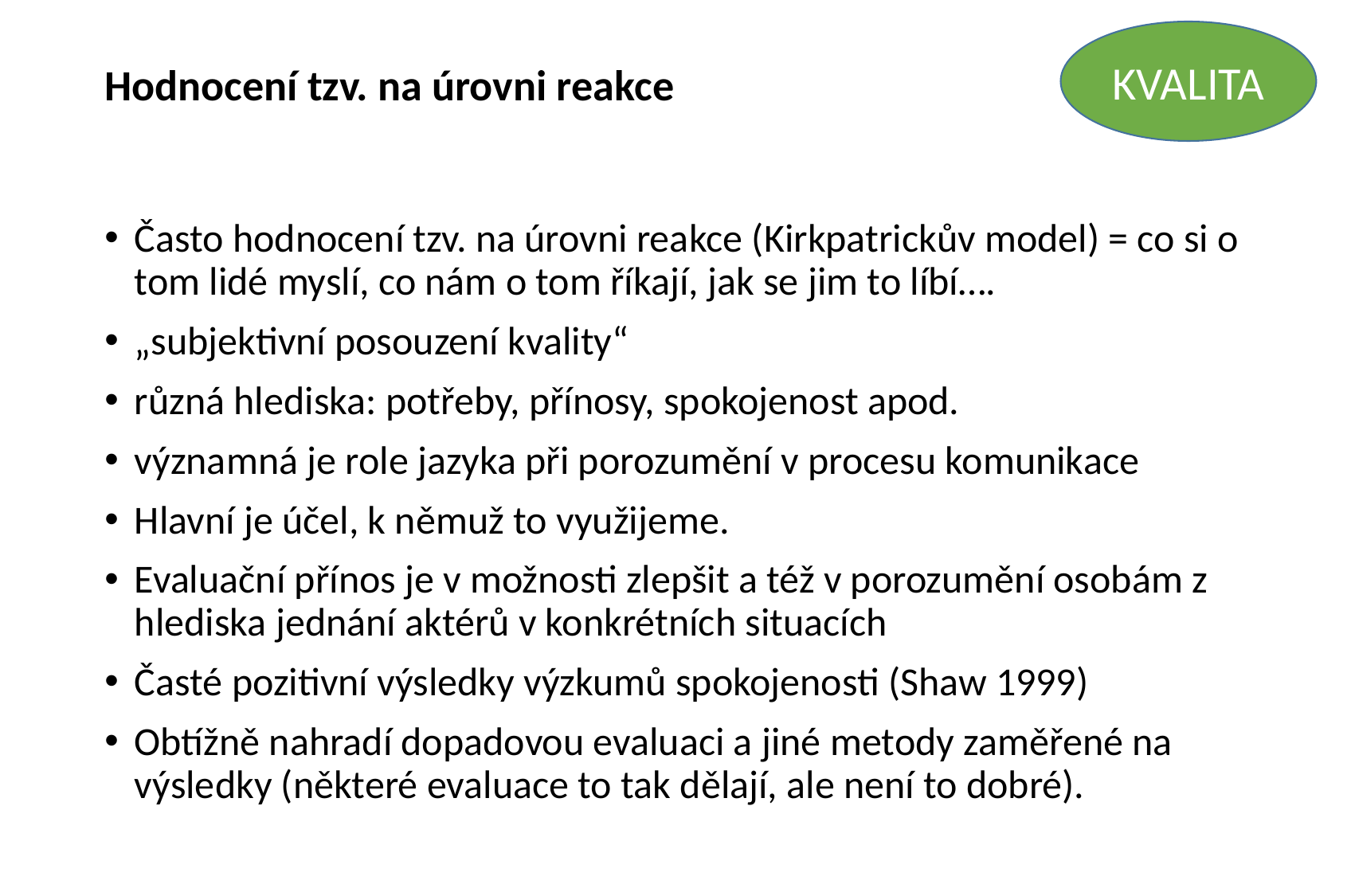

# Hodnocení tzv. na úrovni reakce
KVALITA

Často hodnocení tzv. na úrovni reakce (Kirkpatrickův model) = co si o tom lidé myslí, co nám o tom říkají, jak se jim to líbí….
„subjektivní posouzení kvality“
různá hlediska: potřeby, přínosy, spokojenost apod.
významná je role jazyka při porozumění v procesu komunikace
Hlavní je účel, k němuž to využijeme.
Evaluační přínos je v možnosti zlepšit a též v porozumění osobám z hlediska jednání aktérů v konkrétních situacích
Časté pozitivní výsledky výzkumů spokojenosti (Shaw 1999)
Obtížně nahradí dopadovou evaluaci a jiné metody zaměřené na výsledky (některé evaluace to tak dělají, ale není to dobré).